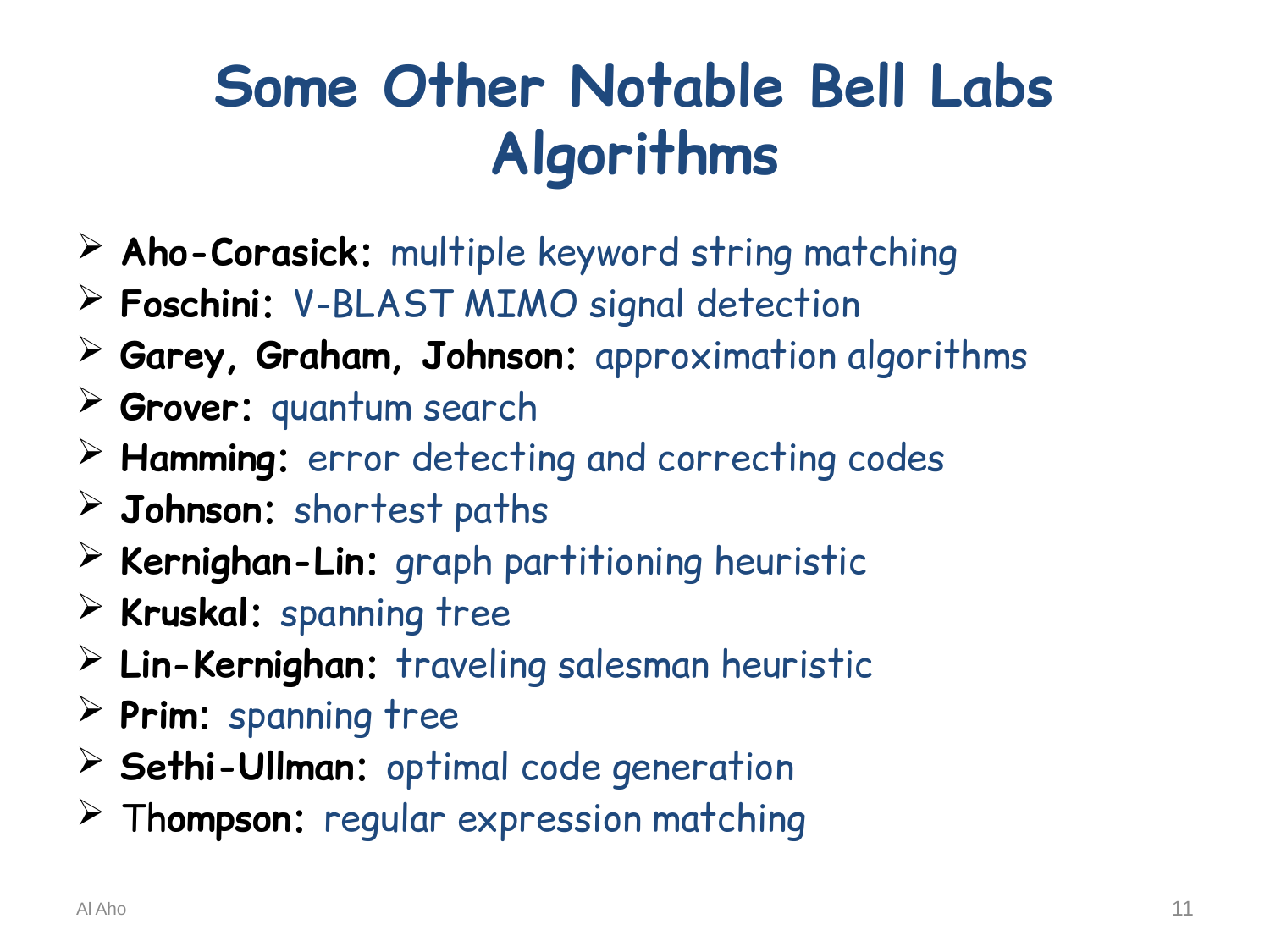

# Some Other Notable Bell Labs Algorithms
Aho-Corasick: multiple keyword string matching
Foschini: V-BLAST MIMO signal detection
Garey, Graham, Johnson: approximation algorithms
Grover: quantum search
Hamming: error detecting and correcting codes
Johnson: shortest paths
Kernighan-Lin: graph partitioning heuristic
Kruskal: spanning tree
Lin-Kernighan: traveling salesman heuristic
Prim: spanning tree
Sethi-Ullman: optimal code generation
Thompson: regular expression matching

Al Aho
11